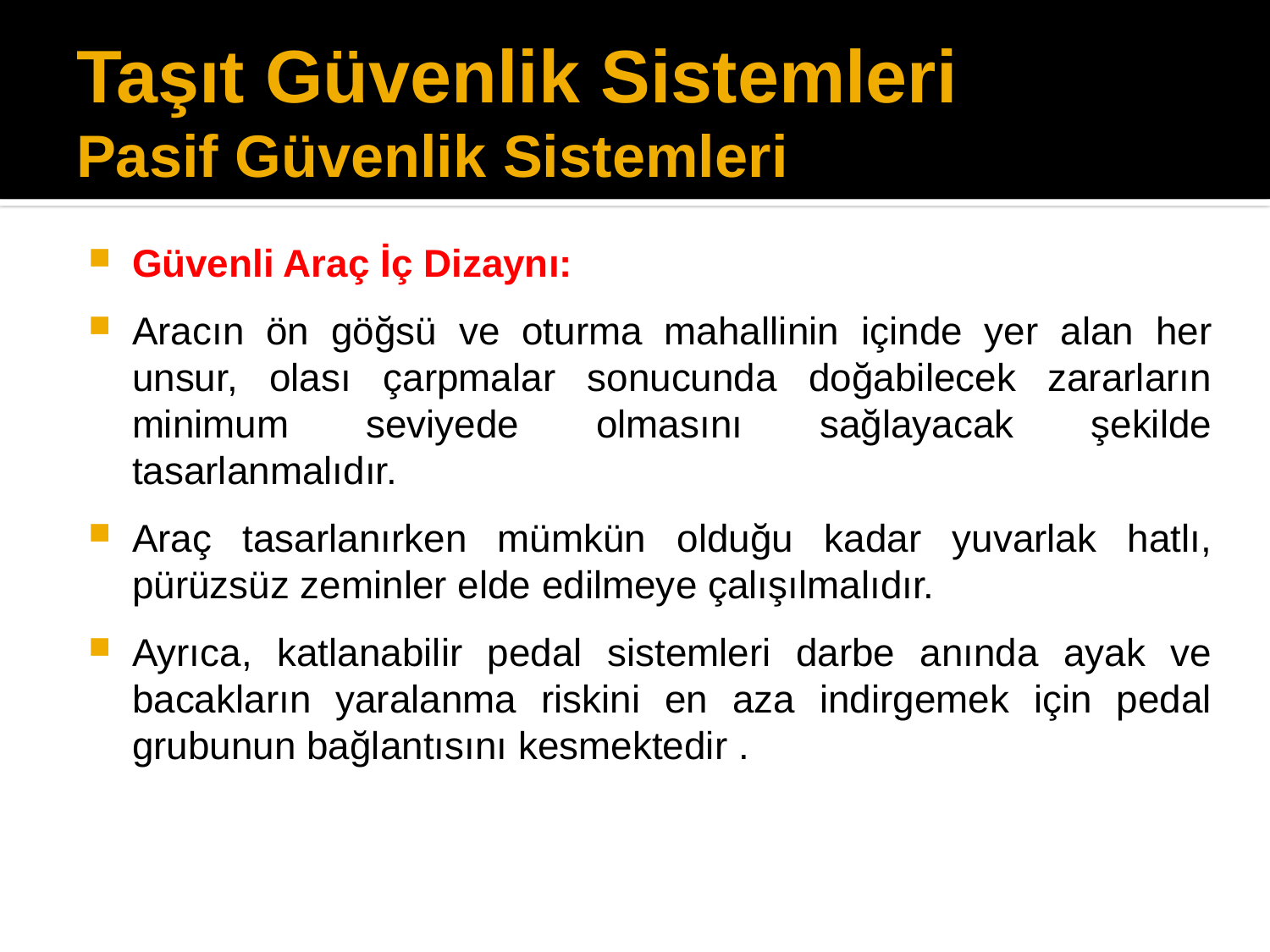

# Taşıt Güvenlik Sistemleri Pasif Güvenlik Sistemleri
Güvenli Araç İç Dizaynı:
Aracın ön göğsü ve oturma mahallinin içinde yer alan her unsur, olası çarpmalar sonucunda doğabilecek zararların minimum seviyede olmasını sağlayacak şekilde tasarlanmalıdır.
Araç tasarlanırken mümkün olduğu kadar yuvarlak hatlı, pürüzsüz zeminler elde edilmeye çalışılmalıdır.
Ayrıca, katlanabilir pedal sistemleri darbe anında ayak ve bacakların yaralanma riskini en aza indirgemek için pedal grubunun bağlantısını kesmektedir .